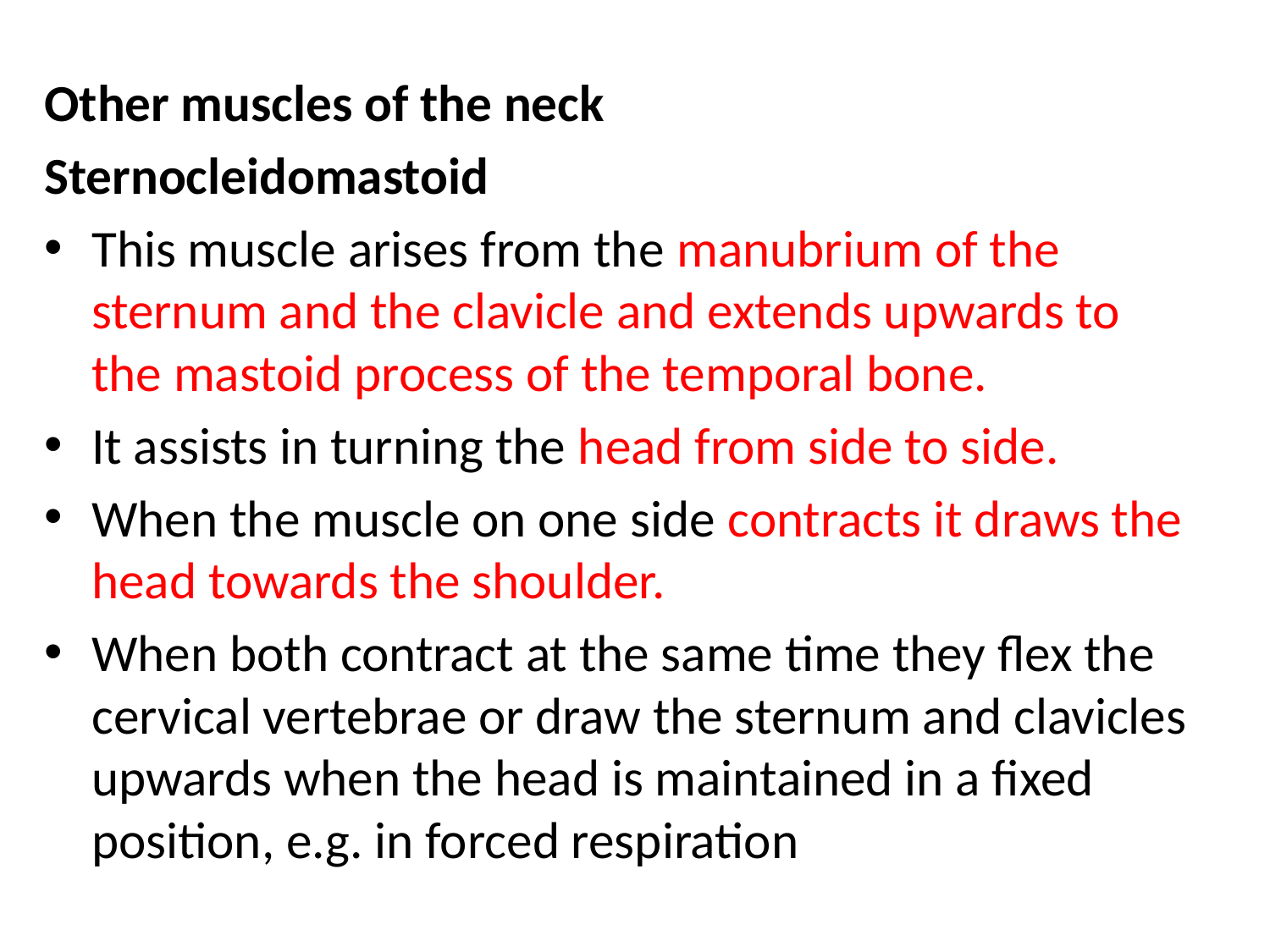

Other muscles of the neck
Sternocleidomastoid
This muscle arises from the manubrium of the sternum and the clavicle and extends upwards to the mastoid process of the temporal bone.
It assists in turning the head from side to side.
When the muscle on one side contracts it draws the head towards the shoulder.
When both contract at the same time they flex the cervical vertebrae or draw the sternum and clavicles upwards when the head is maintained in a fixed position, e.g. in forced respiration